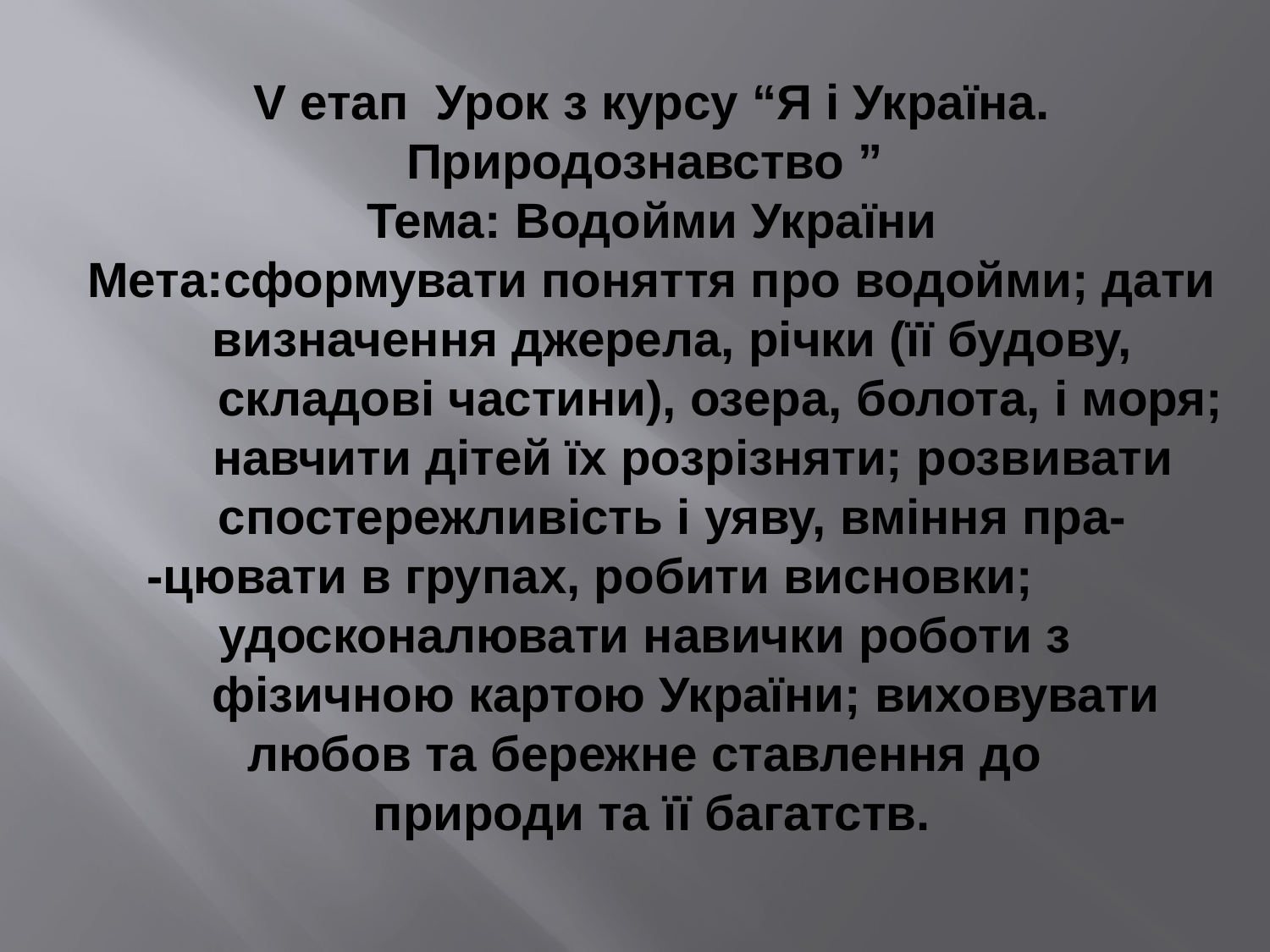

# V етап  Урок з курсу “Я і Україна. Природознавство ” Тема: Водойми України Мета:сформувати поняття про водойми; дати визначення джерела, річки (її будову, складові частини), озера, болота, і моря; навчити дітей їх розрізняти; розвивати спостережливість і уяву, вміння пра- -цювати в групах, робити висновки;          удосконалювати навички роботи з фізичною картою України; виховувати  любов та бережне ставлення до природи та її багатств.